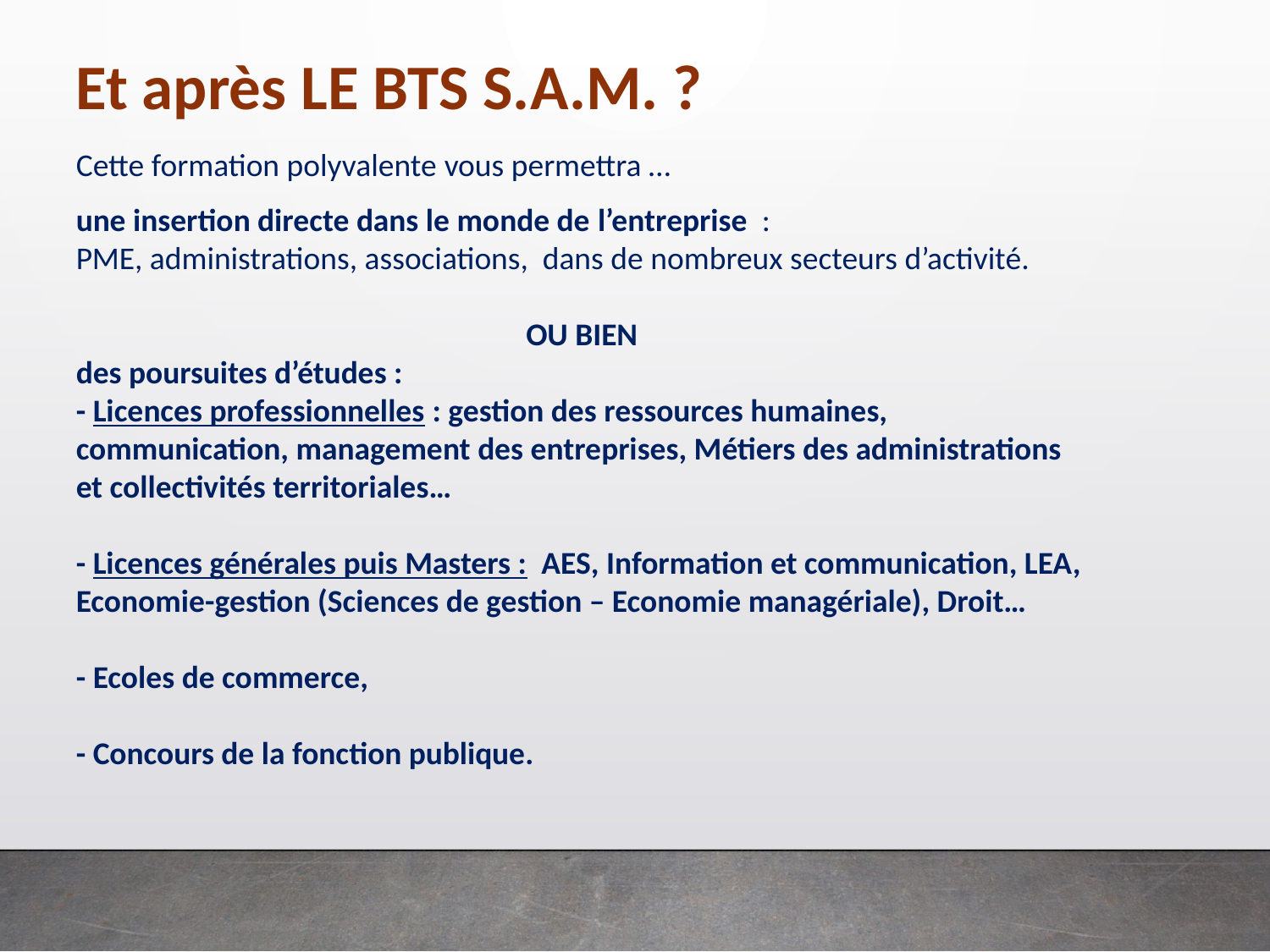

Et après LE BTS S.A.M. ?
Cette formation polyvalente vous permettra …

une insertion directe dans le monde de l’entreprise  :
PME, administrations, associations,  dans de nombreux secteurs d’activité.

OU BIEN
des poursuites d’études :
- Licences professionnelles : gestion des ressources humaines,  communication, management des entreprises, Métiers des administrations et collectivités territoriales…

- Licences générales puis Masters :  AES, Information et communication, LEA, Economie-gestion (Sciences de gestion – Economie managériale), Droit…

- Ecoles de commerce,

- Concours de la fonction publique.